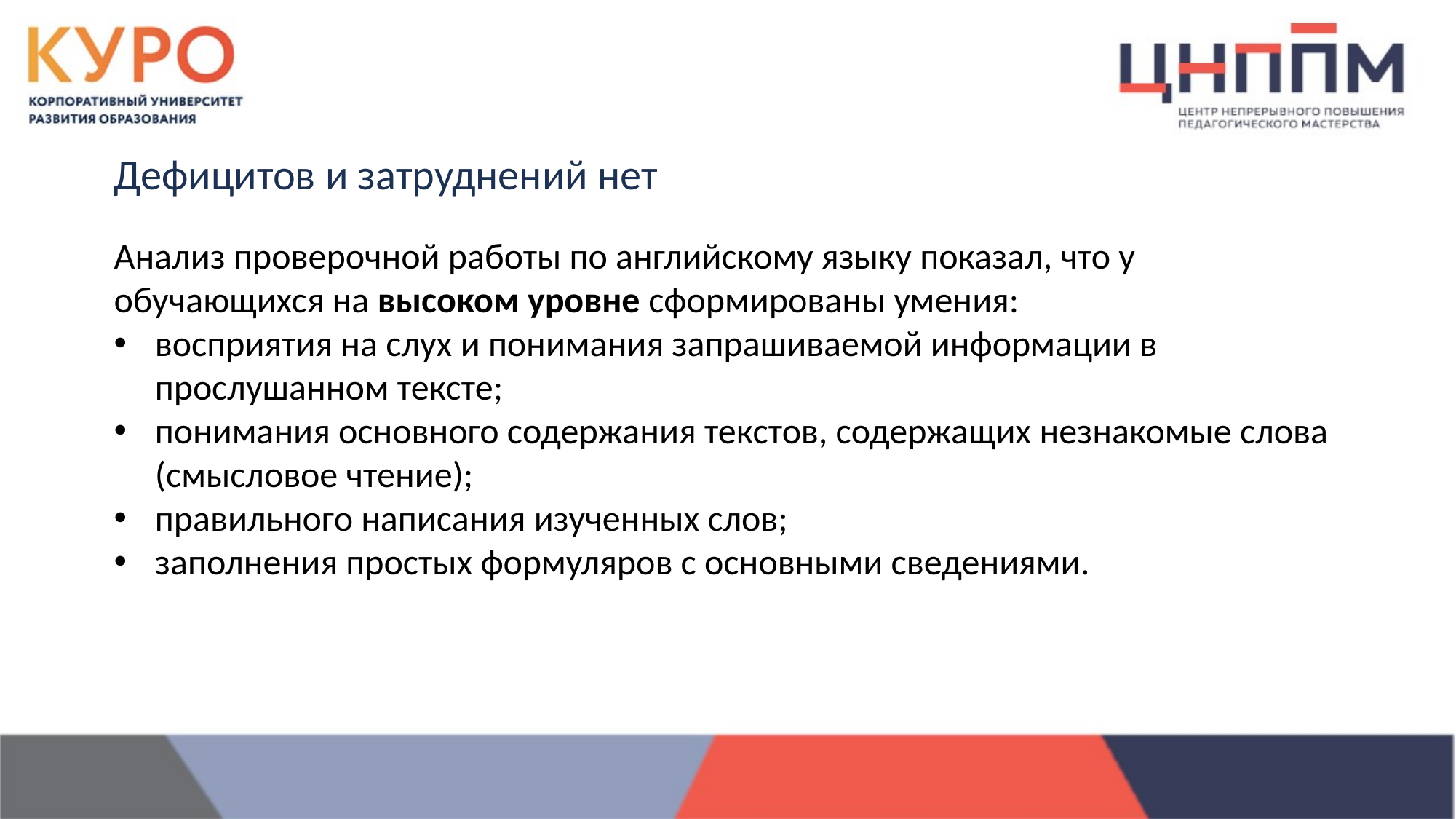

Дефицитов и затруднений нет
Анализ проверочной работы по английскому языку показал, что у обучающихся на высоком уровне сформированы умения:
восприятия на слух и понимания запрашиваемой информации в прослушанном тексте;
понимания основного содержания текстов, содержащих незнакомые слова (смысловое чтение);
правильного написания изученных слов;
заполнения простых формуляров с основными сведениями.